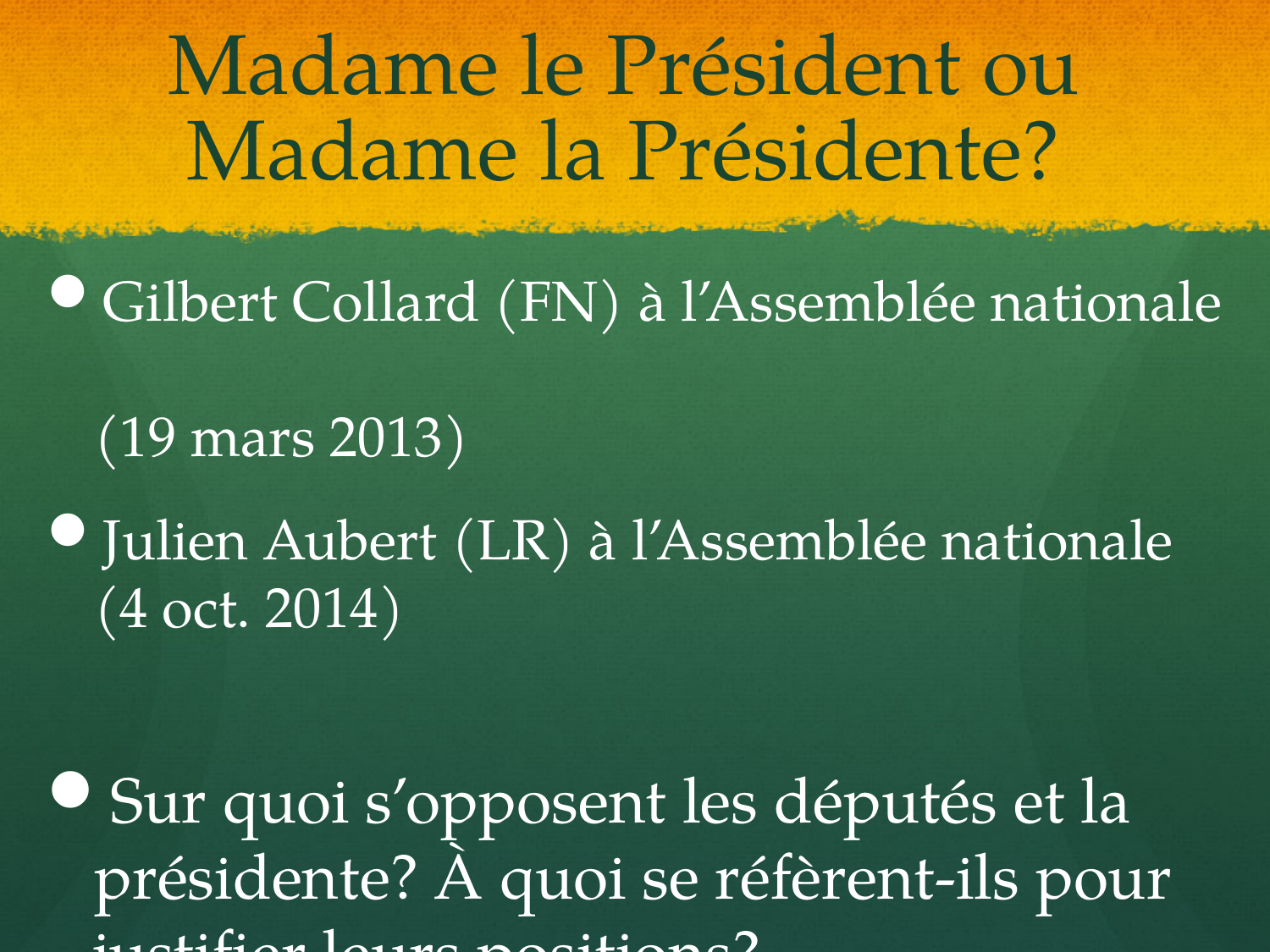

# Madame le Président ou Madame la Présidente?
Gilbert Collard (FN) à l’Assemblée nationale
(19 mars 2013)
Julien Aubert (LR) à l’Assemblée nationale (4 oct. 2014)

Sur quoi s’opposent les députés et la présidente? À quoi se réfèrent-ils pour justifier leurs positions?